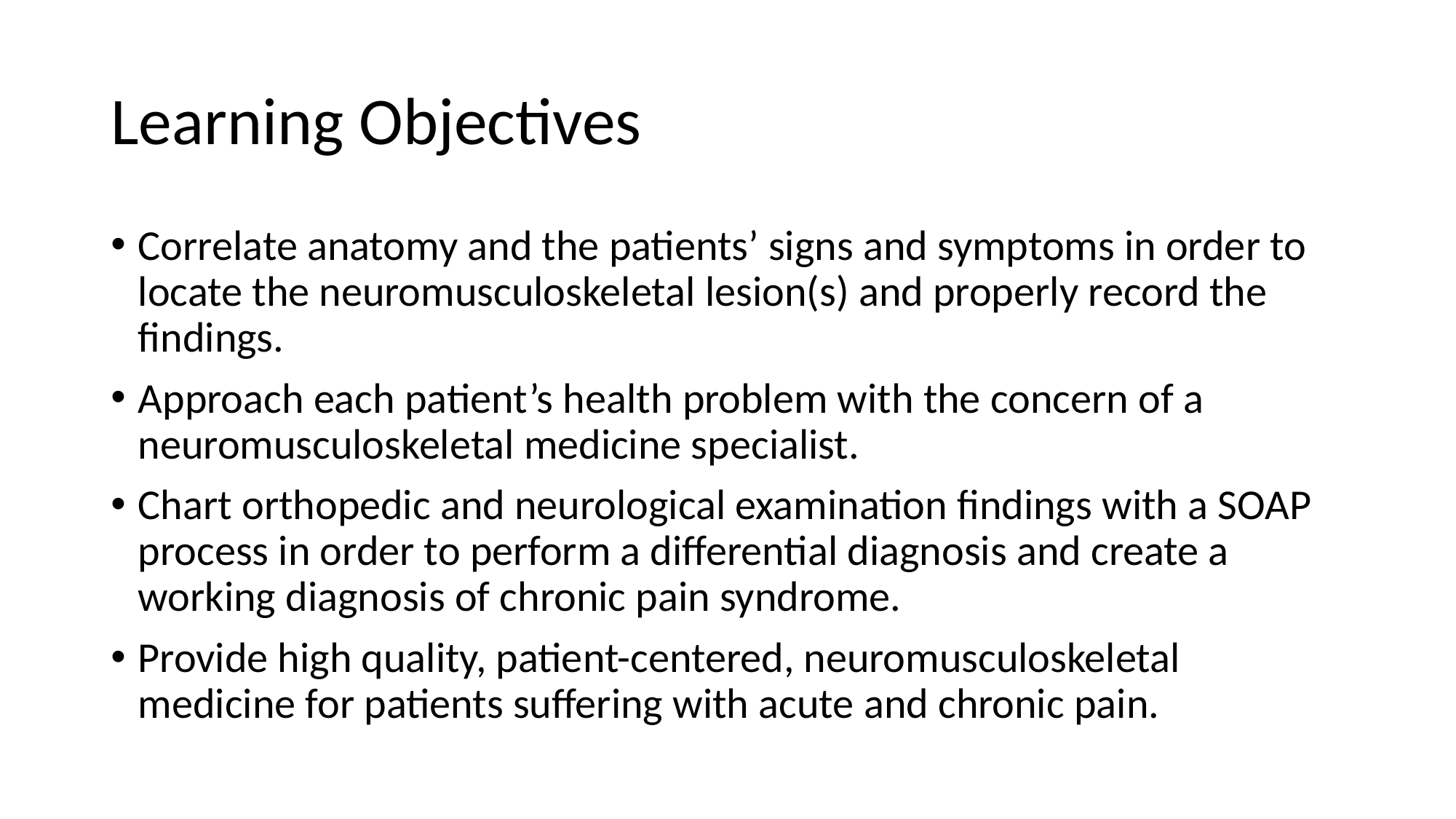

# Learning Objectives
Correlate anatomy and the patients’ signs and symptoms in order to locate the neuromusculoskeletal lesion(s) and properly record the findings.
Approach each patient’s health problem with the concern of a neuromusculoskeletal medicine specialist.
Chart orthopedic and neurological examination findings with a SOAP process in order to perform a differential diagnosis and create a working diagnosis of chronic pain syndrome.
Provide high quality, patient-centered, neuromusculoskeletal medicine for patients suffering with acute and chronic pain.